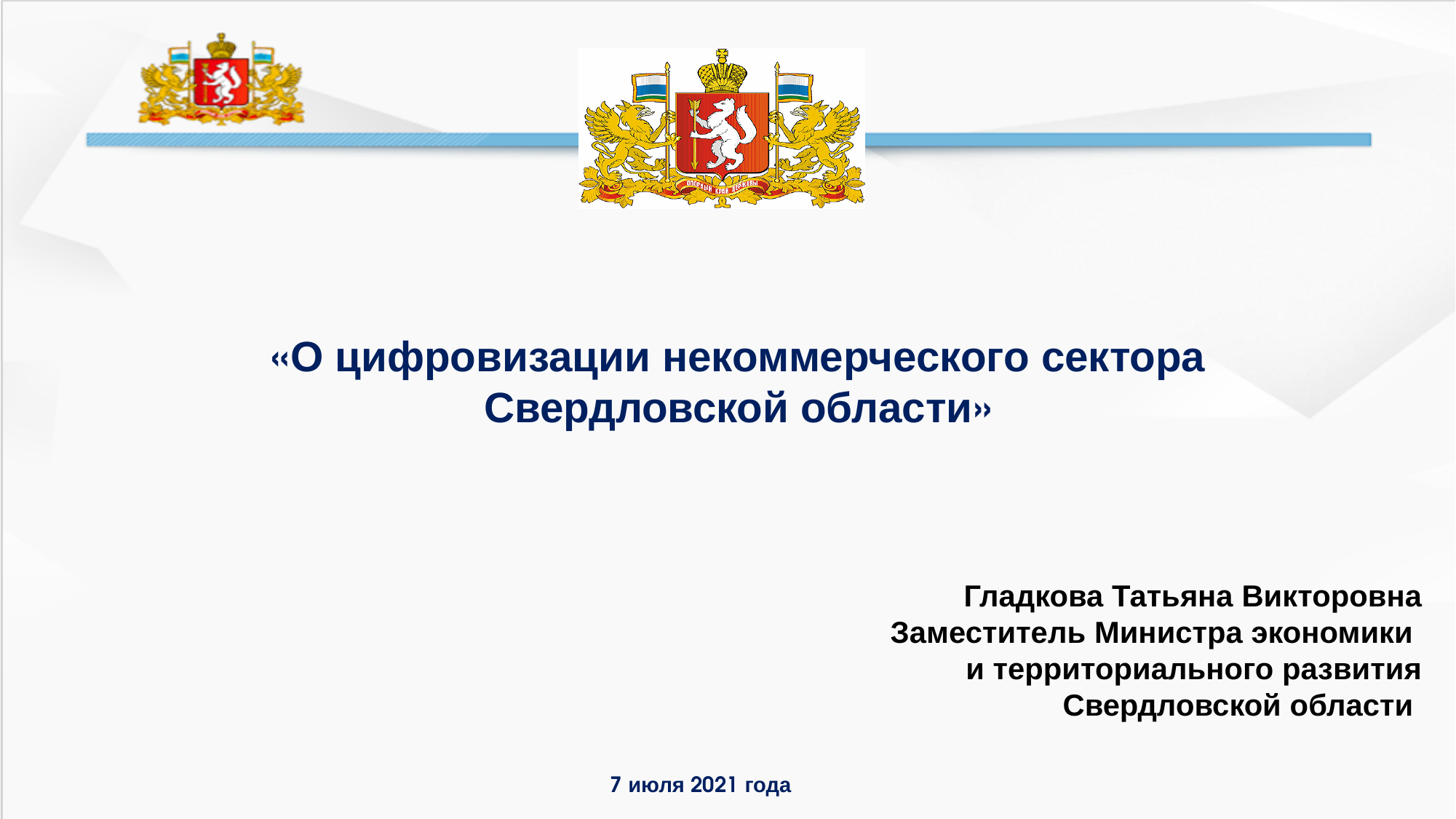

«О цифровизации некоммерческого сектора Свердловской области»
Гладкова Татьяна Викторовна Заместитель Министра экономики
и территориального развития Свердловской области
7 июля 2021 года